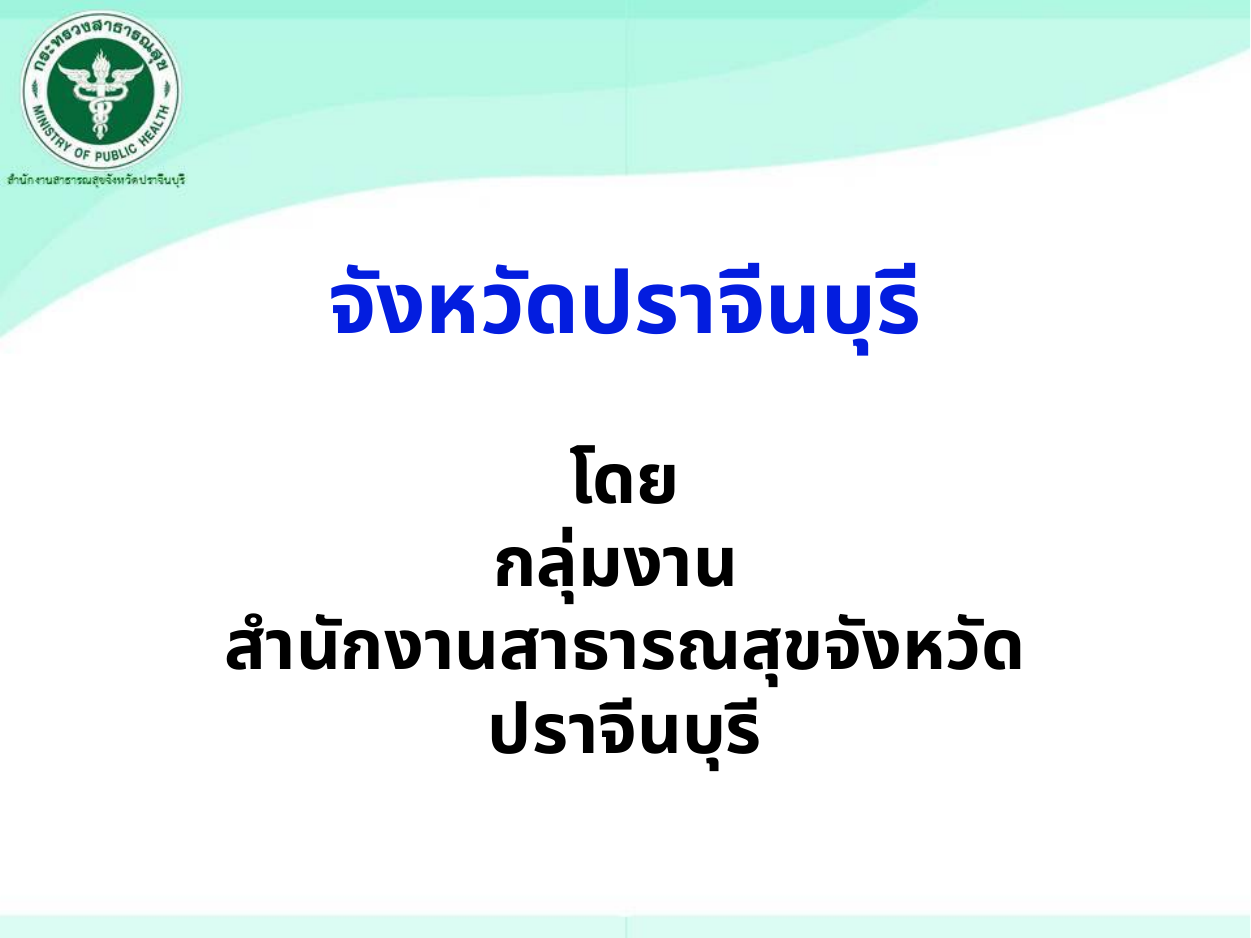

จังหวัดปราจีนบุรี

โดย
กลุ่มงาน
สำนักงานสาธารณสุขจังหวัดปราจีนบุรี